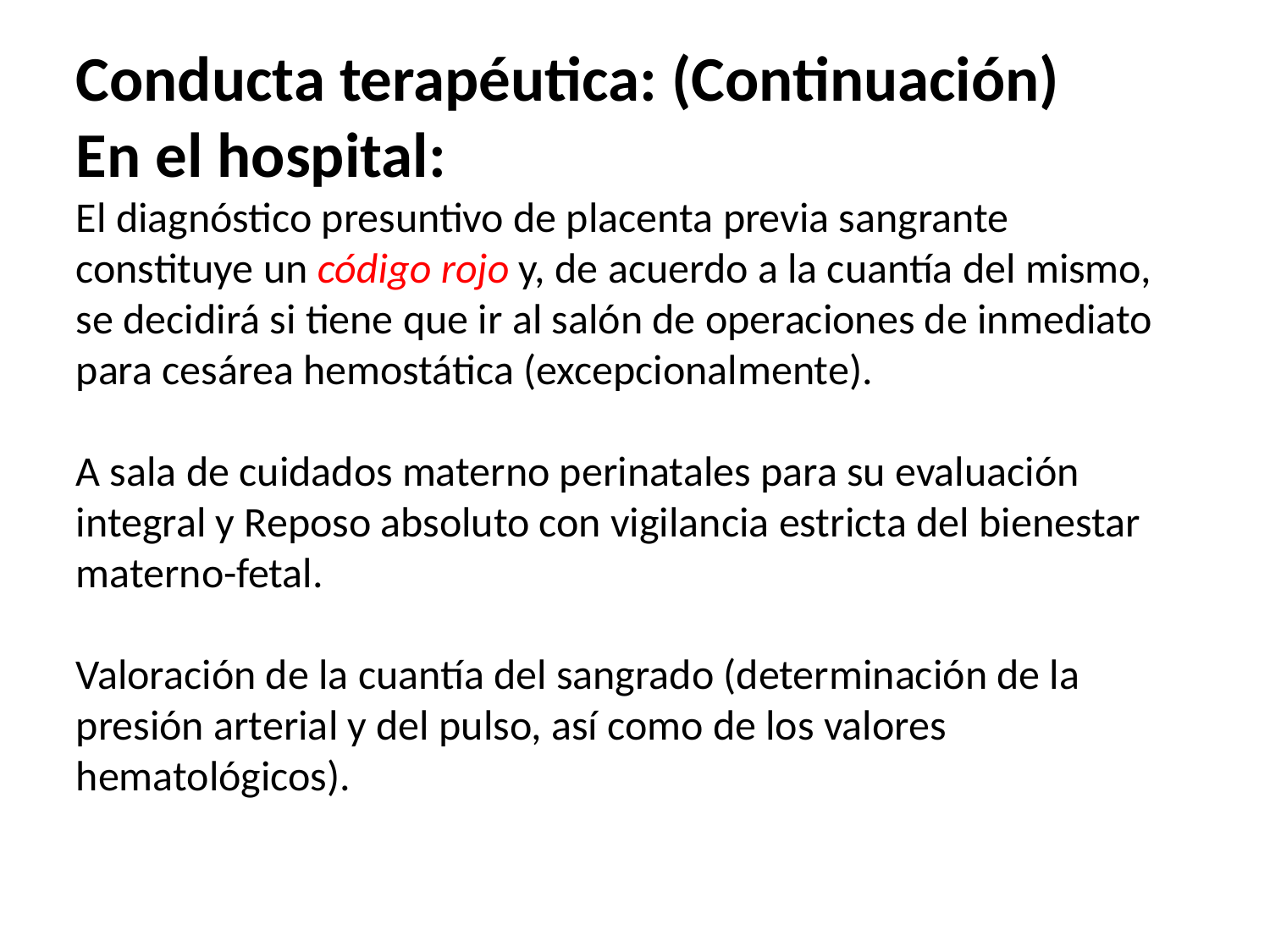

Conducta terapéutica: (Continuación)
En el hospital:
El diagnóstico presuntivo de placenta previa sangrante constituye un código rojo y, de acuerdo a la cuantía del mismo, se decidirá si tiene que ir al salón de operaciones de inmediato para cesárea hemostática (excepcionalmente).

A sala de cuidados materno perinatales para su evaluación integral y Reposo absoluto con vigilancia estricta del bienestar materno-fetal.

Valoración de la cuantía del sangrado (determinación de la presión arterial y del pulso, así como de los valores hematológicos).